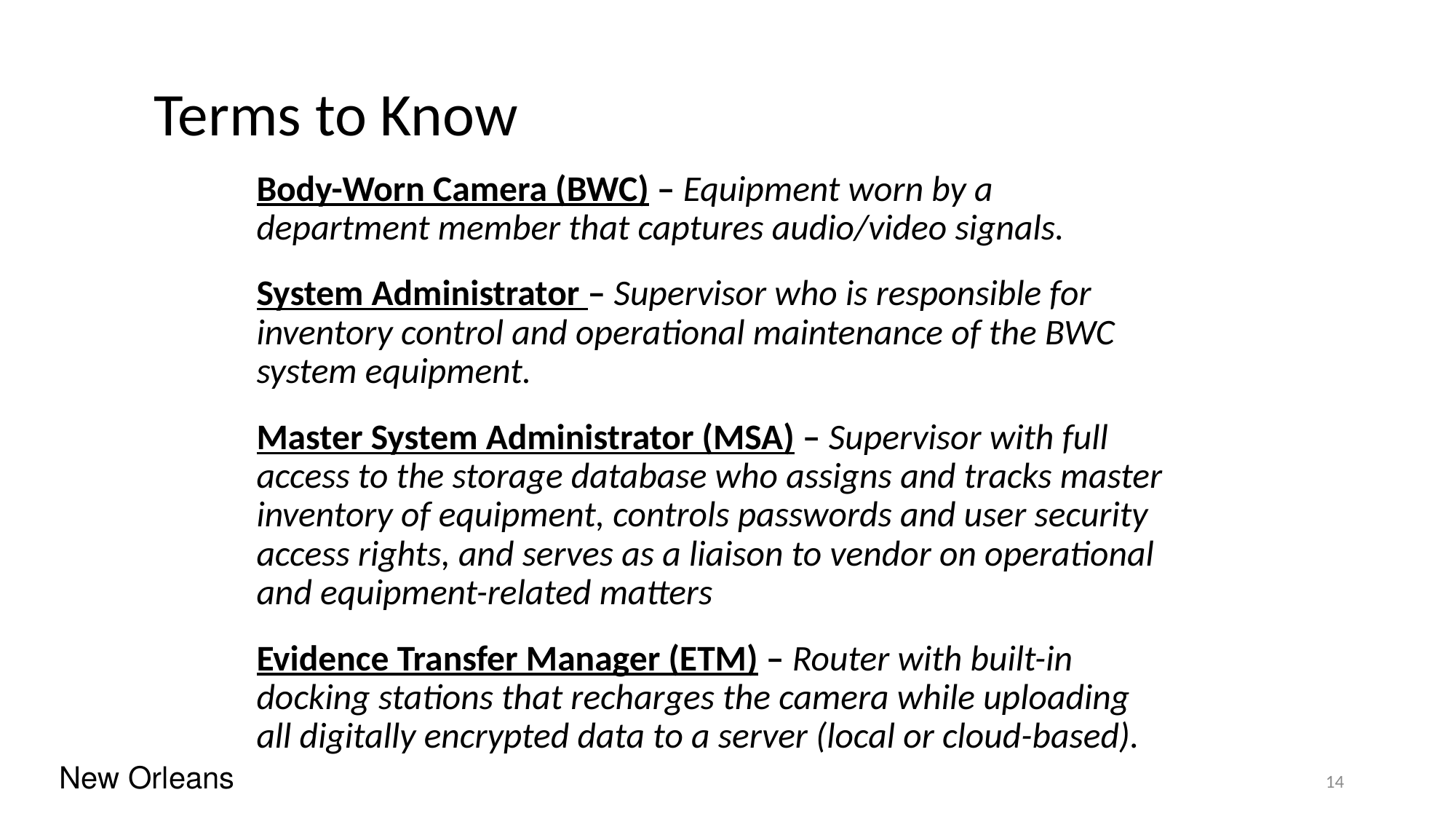

# Terms to Know
Body-Worn Camera (BWC) – Equipment worn by a department member that captures audio/video signals.
System Administrator – Supervisor who is responsible for inventory control and operational maintenance of the BWC system equipment.
Master System Administrator (MSA) – Supervisor with full access to the storage database who assigns and tracks master inventory of equipment, controls passwords and user security access rights, and serves as a liaison to vendor on operational and equipment-related matters
Evidence Transfer Manager (ETM) – Router with built-in docking stations that recharges the camera while uploading all digitally encrypted data to a server (local or cloud-based).

New Orleans
14